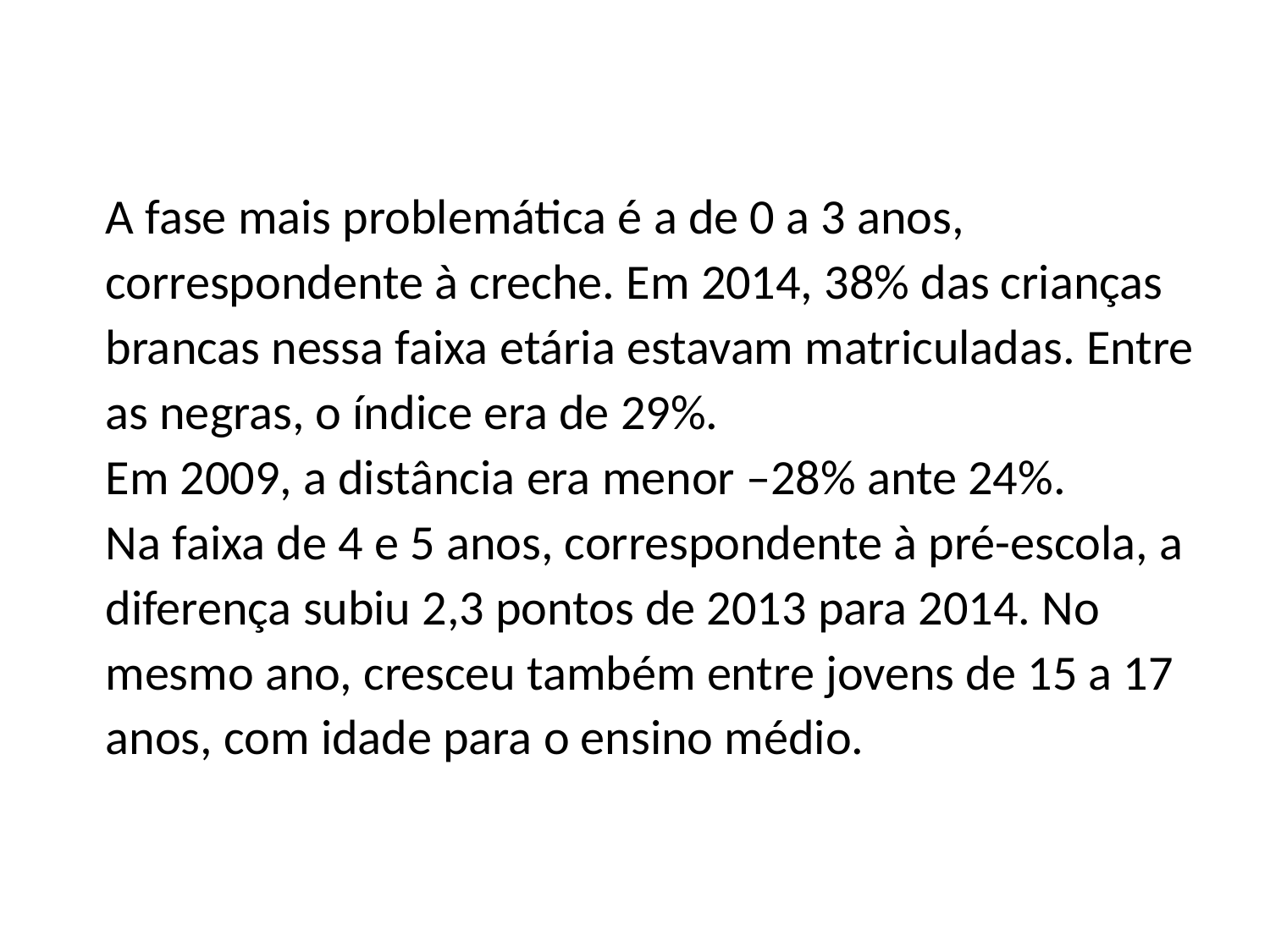

A fase mais problemática é a de 0 a 3 anos, correspondente à creche. Em 2014, 38% das crianças brancas nessa faixa etária estavam matriculadas. Entre as negras, o índice era de 29%.
Em 2009, a distância era menor –28% ante 24%.
Na faixa de 4 e 5 anos, correspondente à pré-escola, a diferença subiu 2,3 pontos de 2013 para 2014. No mesmo ano, cresceu também entre jovens de 15 a 17 anos, com idade para o ensino médio.